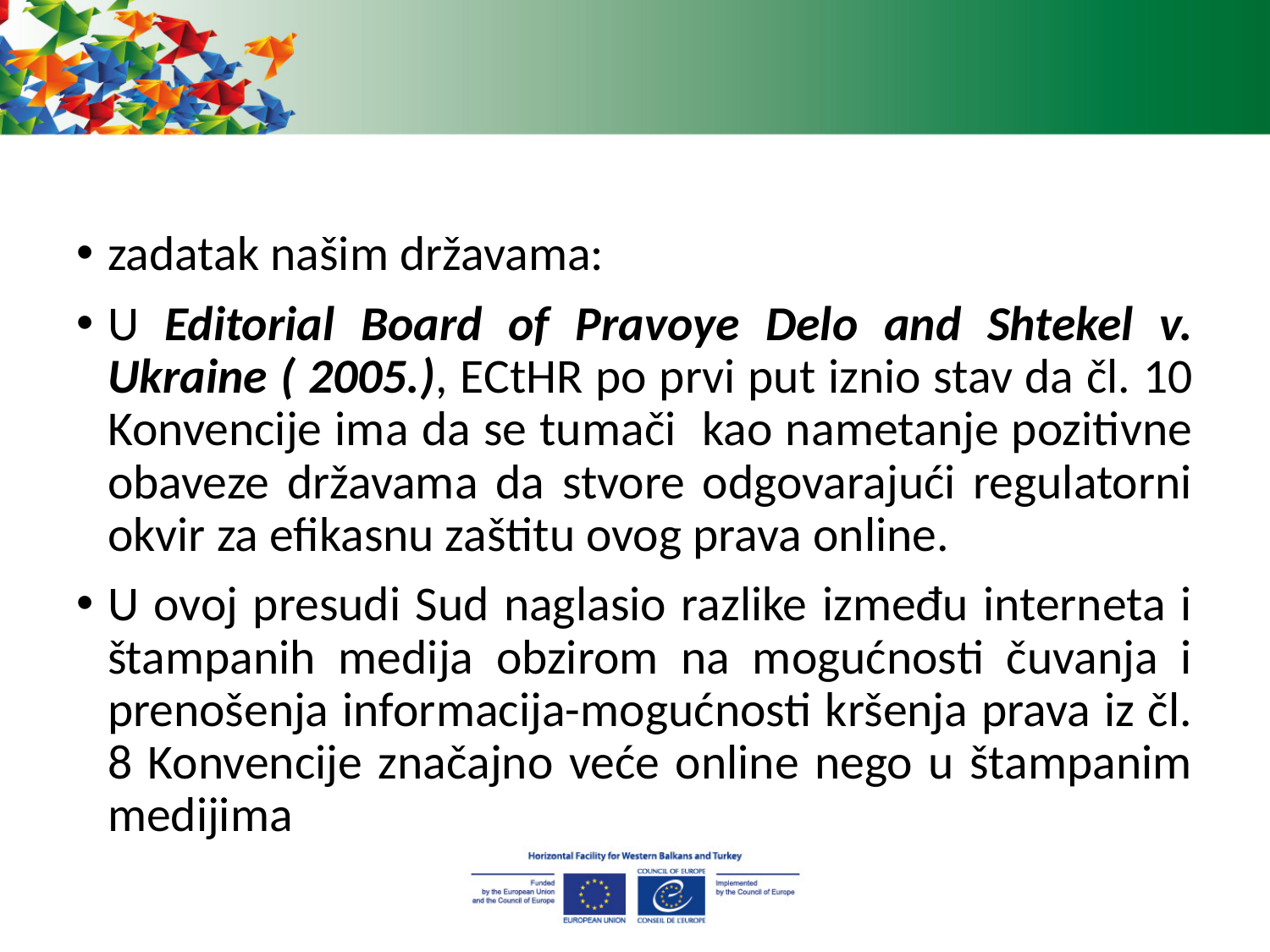

zadatak našim državama:
U Editorial Board of Pravoye Delo and Shtekel v. Ukraine ( 2005.), ECtHR po prvi put iznio stav da čl. 10 Konvencije ima da se tumači  kao nametanje pozitivne obaveze državama da stvore odgovarajući regulatorni okvir za efikasnu zaštitu ovog prava online.
U ovoj presudi Sud naglasio razlike između interneta i štampanih medija obzirom na mogućnosti čuvanja i prenošenja informacija-mogućnosti kršenja prava iz čl. 8 Konvencije značajno veće online nego u štampanim medijima